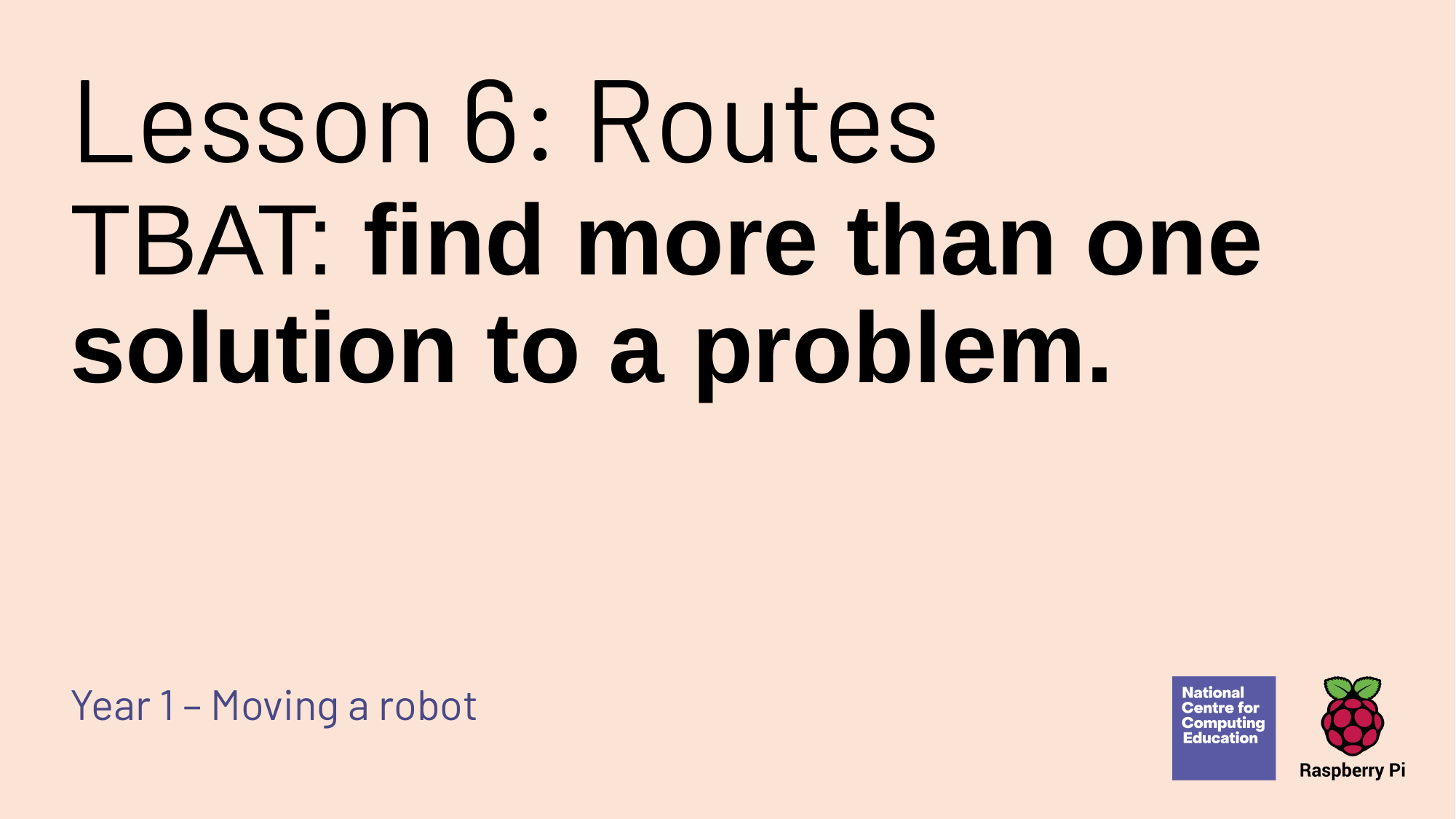

# Lesson 6: Routes TBAT: find more than one solution to a problem.
Year 1 – Moving a robot